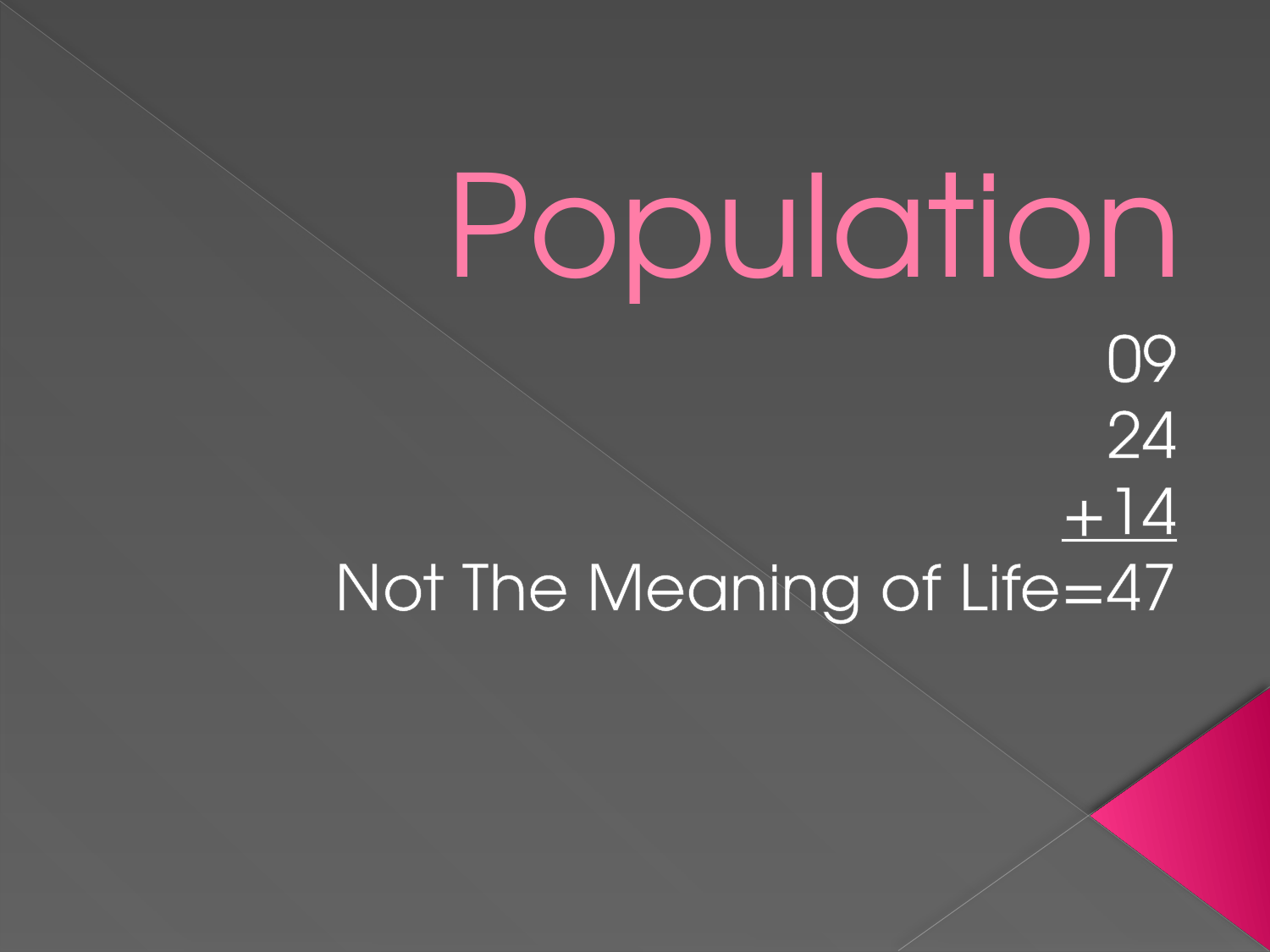

# Population
09
24
+14
Not The Meaning of Life=47